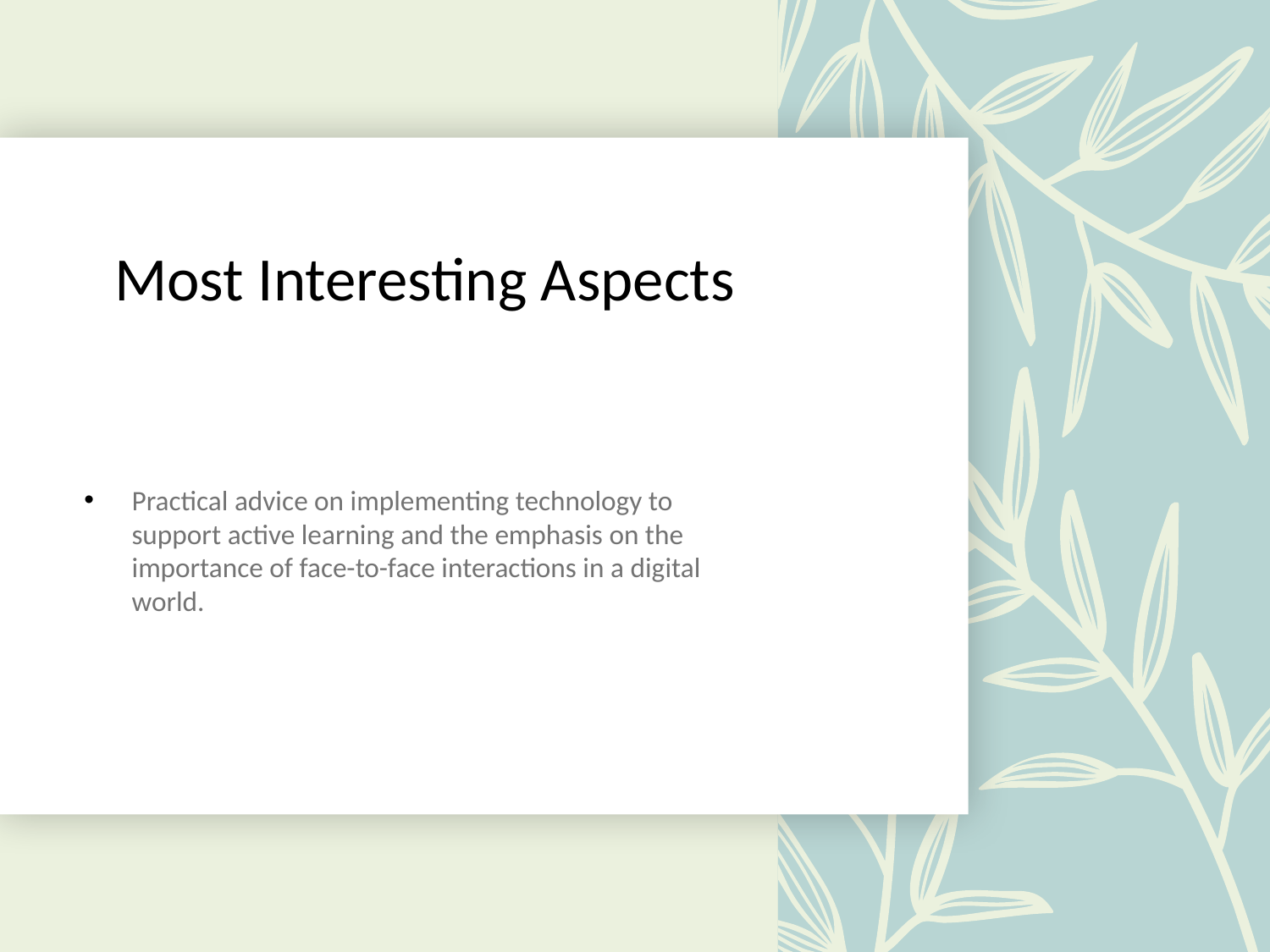

# Most Interesting Aspects
Practical advice on implementing technology to support active learning and the emphasis on the importance of face-to-face interactions in a digital world.